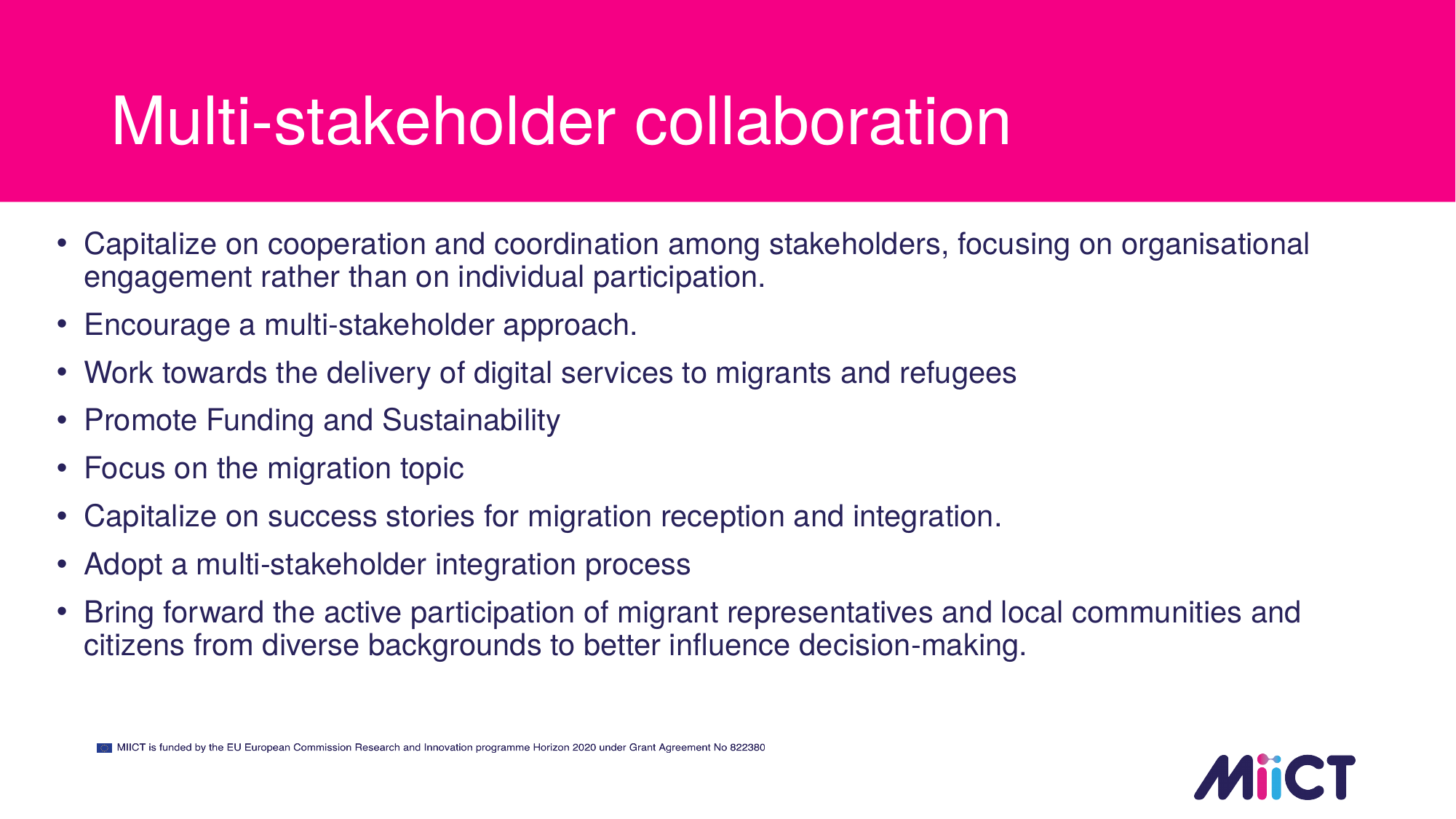

# Multi-stakeholder collaboration
Capitalize on cooperation and coordination among stakeholders, focusing on organisational engagement rather than on individual participation.
Encourage a multi-stakeholder approach.
Work towards the delivery of digital services to migrants and refugees
Promote Funding and Sustainability
Focus on the migration topic
Capitalize on success stories for migration reception and integration.
Adopt a multi-stakeholder integration process
Bring forward the active participation of migrant representatives and local communities and citizens from diverse backgrounds to better influence decision-making.